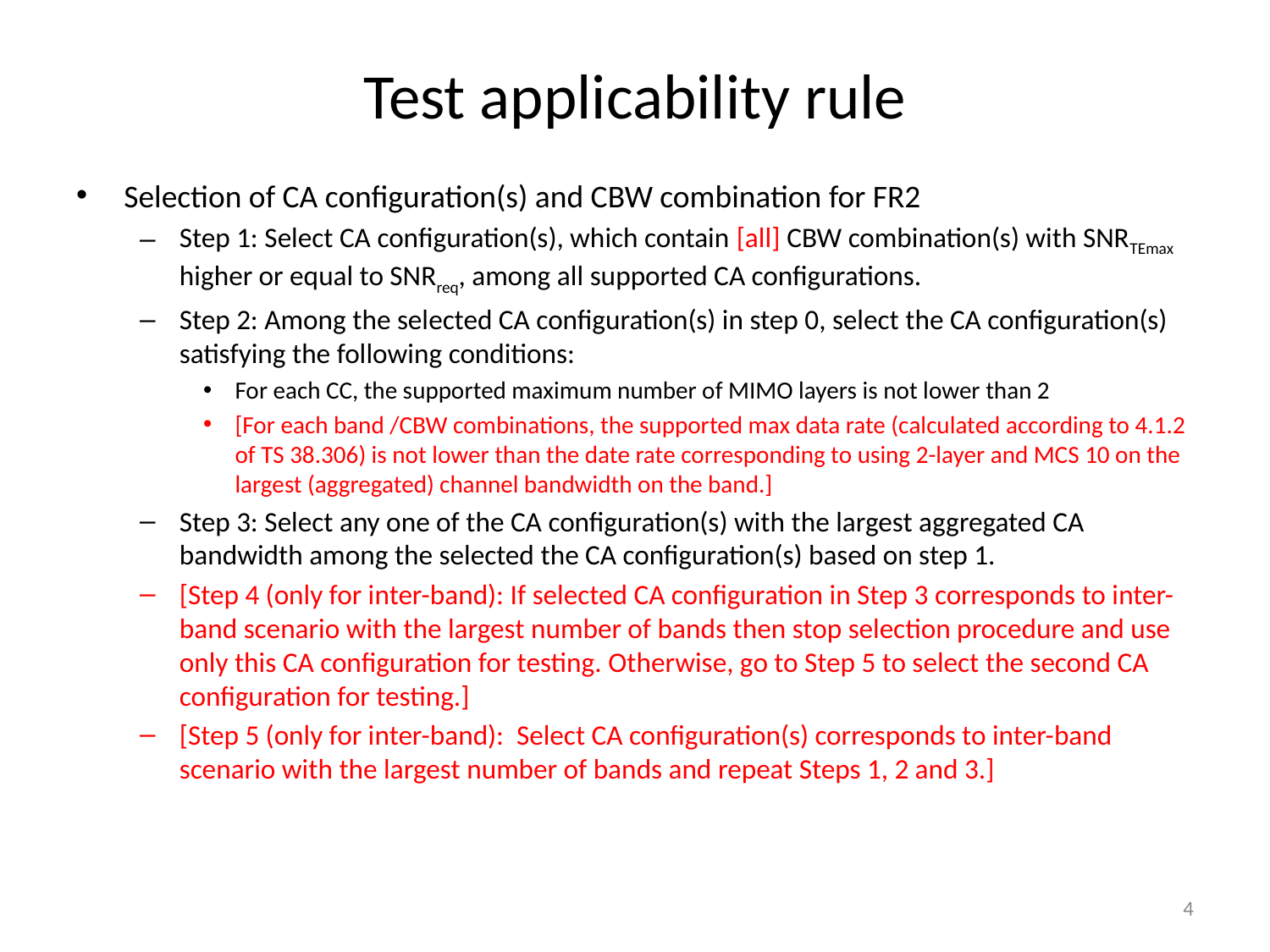

# Test applicability rule
Selection of CA configuration(s) and CBW combination for FR2
Step 1: Select CA configuration(s), which contain [all] CBW combination(s) with SNRTEmax higher or equal to SNRreq, among all supported CA configurations.
Step 2: Among the selected CA configuration(s) in step 0, select the CA configuration(s) satisfying the following conditions:
For each CC, the supported maximum number of MIMO layers is not lower than 2
[For each band /CBW combinations, the supported max data rate (calculated according to 4.1.2 of TS 38.306) is not lower than the date rate corresponding to using 2-layer and MCS 10 on the largest (aggregated) channel bandwidth on the band.]
Step 3: Select any one of the CA configuration(s) with the largest aggregated CA bandwidth among the selected the CA configuration(s) based on step 1.
[Step 4 (only for inter-band): If selected CA configuration in Step 3 corresponds to inter-band scenario with the largest number of bands then stop selection procedure and use only this CA configuration for testing. Otherwise, go to Step 5 to select the second CA configuration for testing.]
[Step 5 (only for inter-band):  Select CA configuration(s) corresponds to inter-band scenario with the largest number of bands and repeat Steps 1, 2 and 3.]

4